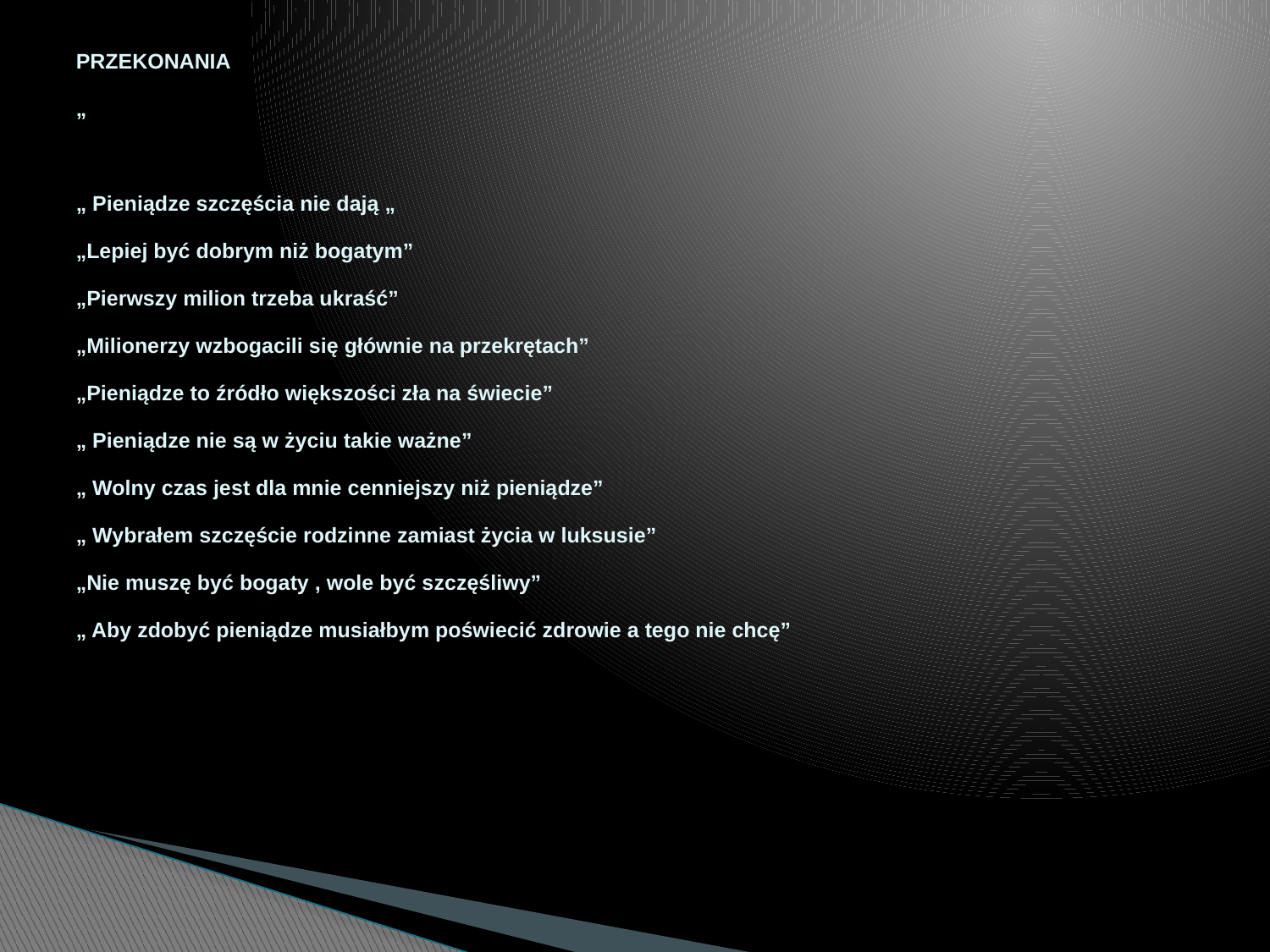

# PRZEKONANIA „ „ Pieniądze szczęścia nie dają „ „Lepiej być dobrym niż bogatym” „Pierwszy milion trzeba ukraść” „Milionerzy wzbogacili się głównie na przekrętach” „Pieniądze to źródło większości zła na świecie” „ Pieniądze nie są w życiu takie ważne” „ Wolny czas jest dla mnie cenniejszy niż pieniądze” „ Wybrałem szczęście rodzinne zamiast życia w luksusie” „Nie muszę być bogaty , wole być szczęśliwy” „ Aby zdobyć pieniądze musiałbym poświecić zdrowie a tego nie chcę”